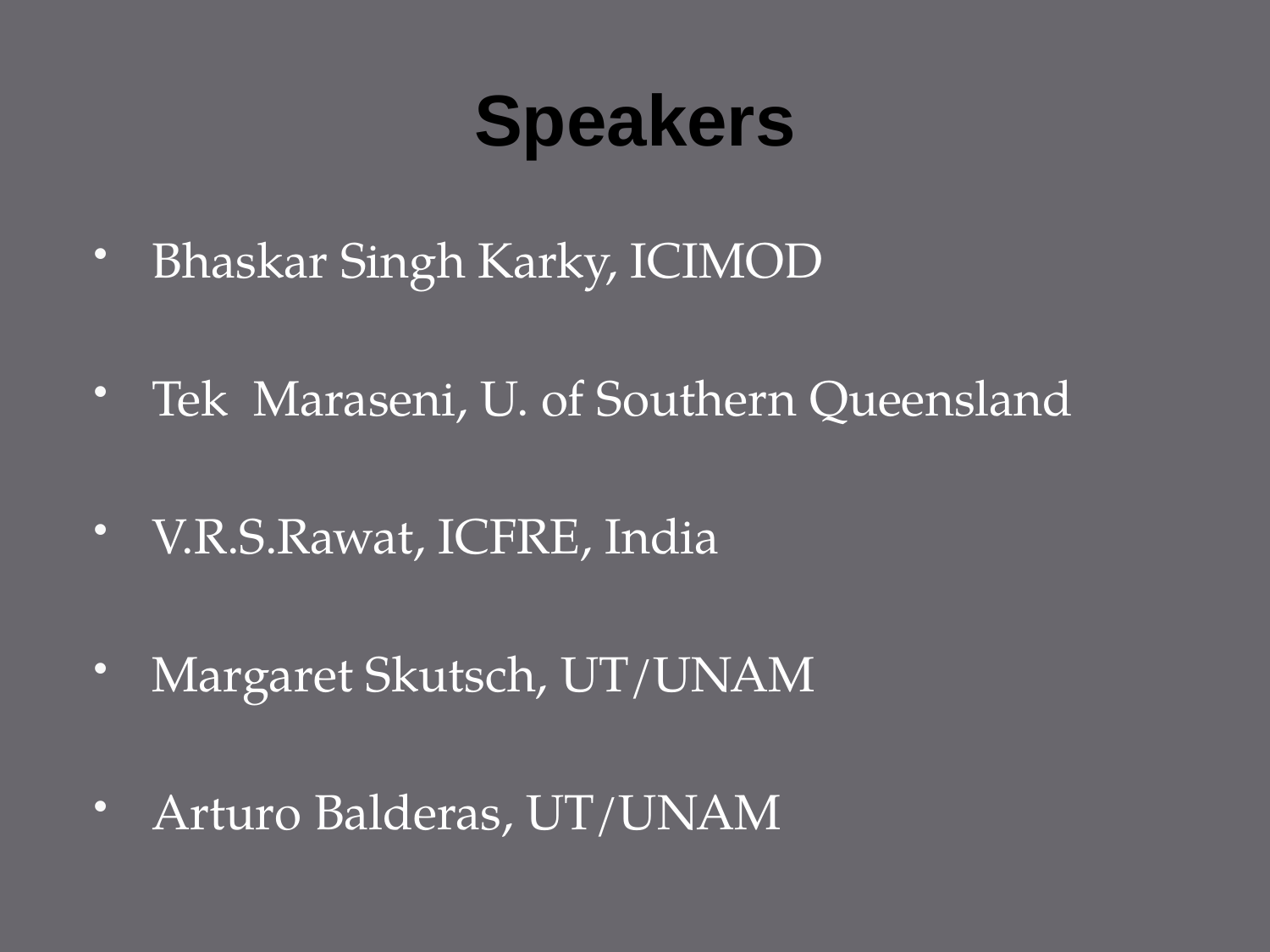

# Speakers
Bhaskar Singh Karky, ICIMOD

Tek  Maraseni, U. of Southern Queensland

V.R.S.Rawat, ICFRE, India

Margaret Skutsch, UT/UNAM

Arturo Balderas, UT/UNAM